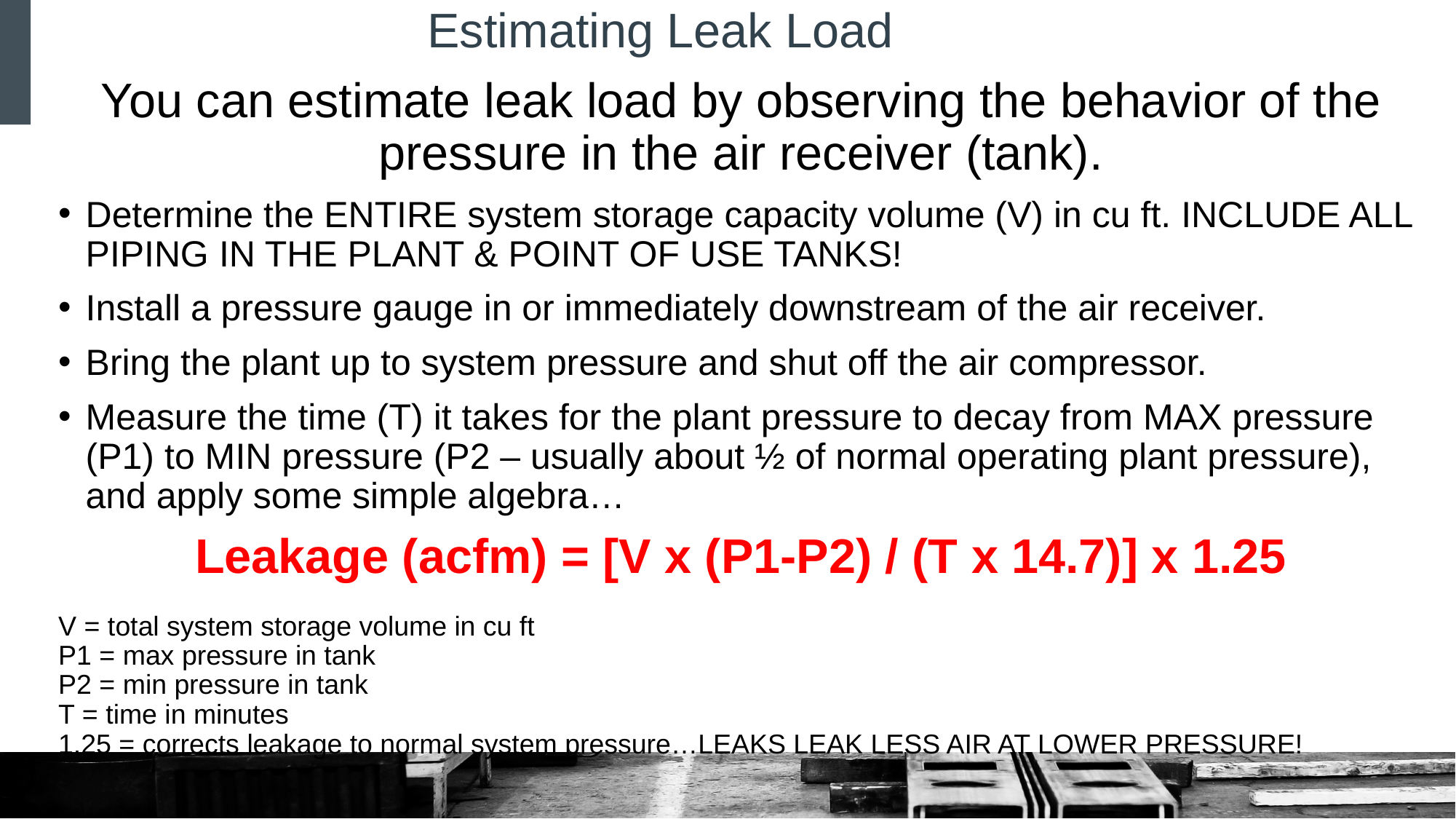

# Estimating Leak Load
You can estimate leak load by observing the behavior of the pressure in the air receiver (tank).
Determine the ENTIRE system storage capacity volume (V) in cu ft. INCLUDE ALL PIPING IN THE PLANT & POINT OF USE TANKS!
Install a pressure gauge in or immediately downstream of the air receiver.
Bring the plant up to system pressure and shut off the air compressor.
Measure the time (T) it takes for the plant pressure to decay from MAX pressure (P1) to MIN pressure (P2 – usually about ½ of normal operating plant pressure), and apply some simple algebra…
Leakage (acfm) = [V x (P1-P2) / (T x 14.7)] x 1.25

V = total system storage volume in cu ft
P1 = max pressure in tank
P2 = min pressure in tank
T = time in minutes
1.25 = corrects leakage to normal system pressure…LEAKS LEAK LESS AIR AT LOWER PRESSURE!